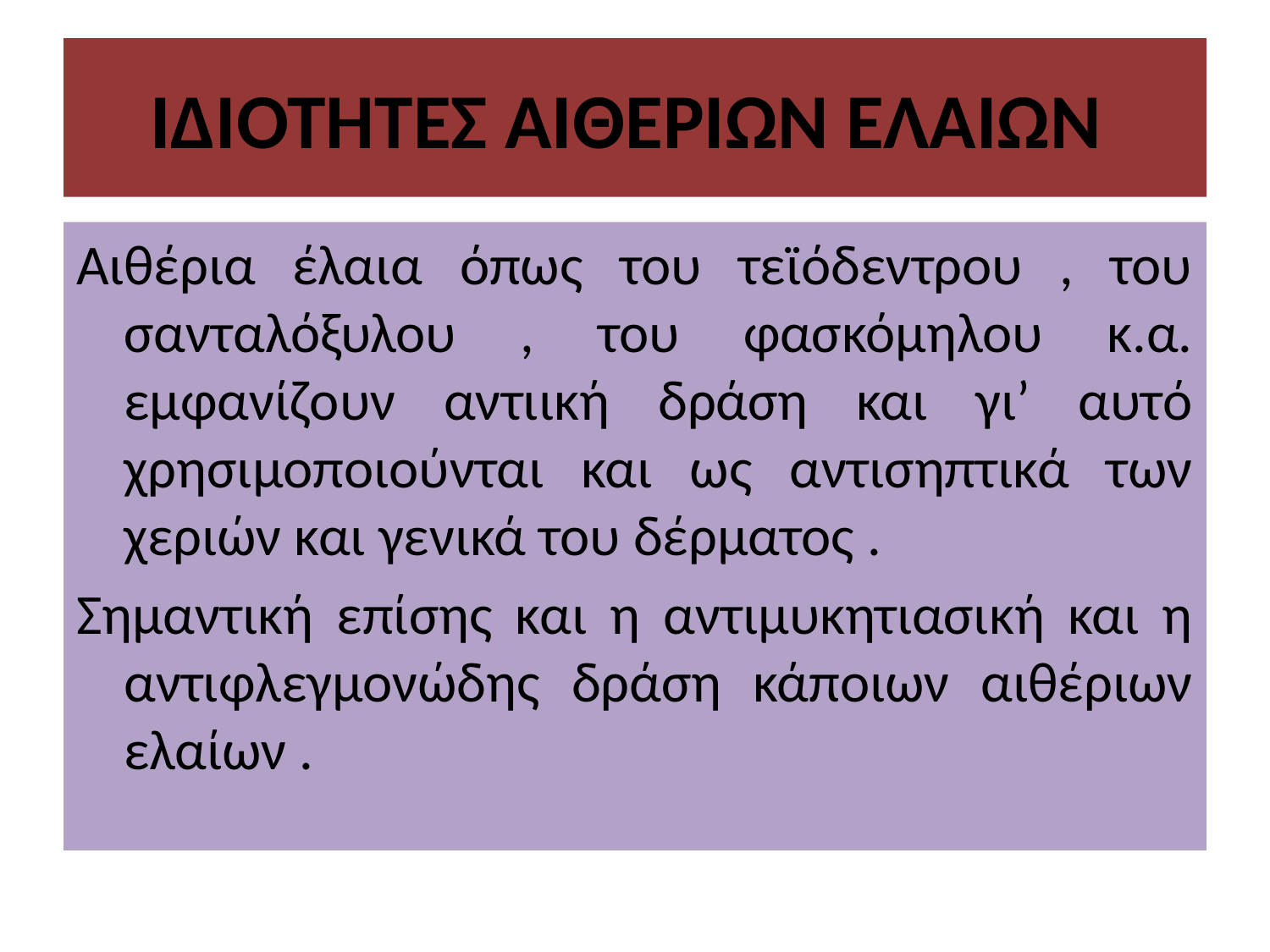

# ΙΔΙΟΤΗΤΕΣ ΑΙΘΕΡΙΩΝ ΕΛΑΙΩΝ
Αιθέρια έλαια όπως του τεϊόδεντρου , του σανταλόξυλου , του φασκόμηλου κ.α. εμφανίζουν αντιική δράση και γι’ αυτό χρησιμοποιούνται και ως αντισηπτικά των χεριών και γενικά του δέρματος .
Σημαντική επίσης και η αντιμυκητιασική και η αντιφλεγμονώδης δράση κάποιων αιθέριων ελαίων .